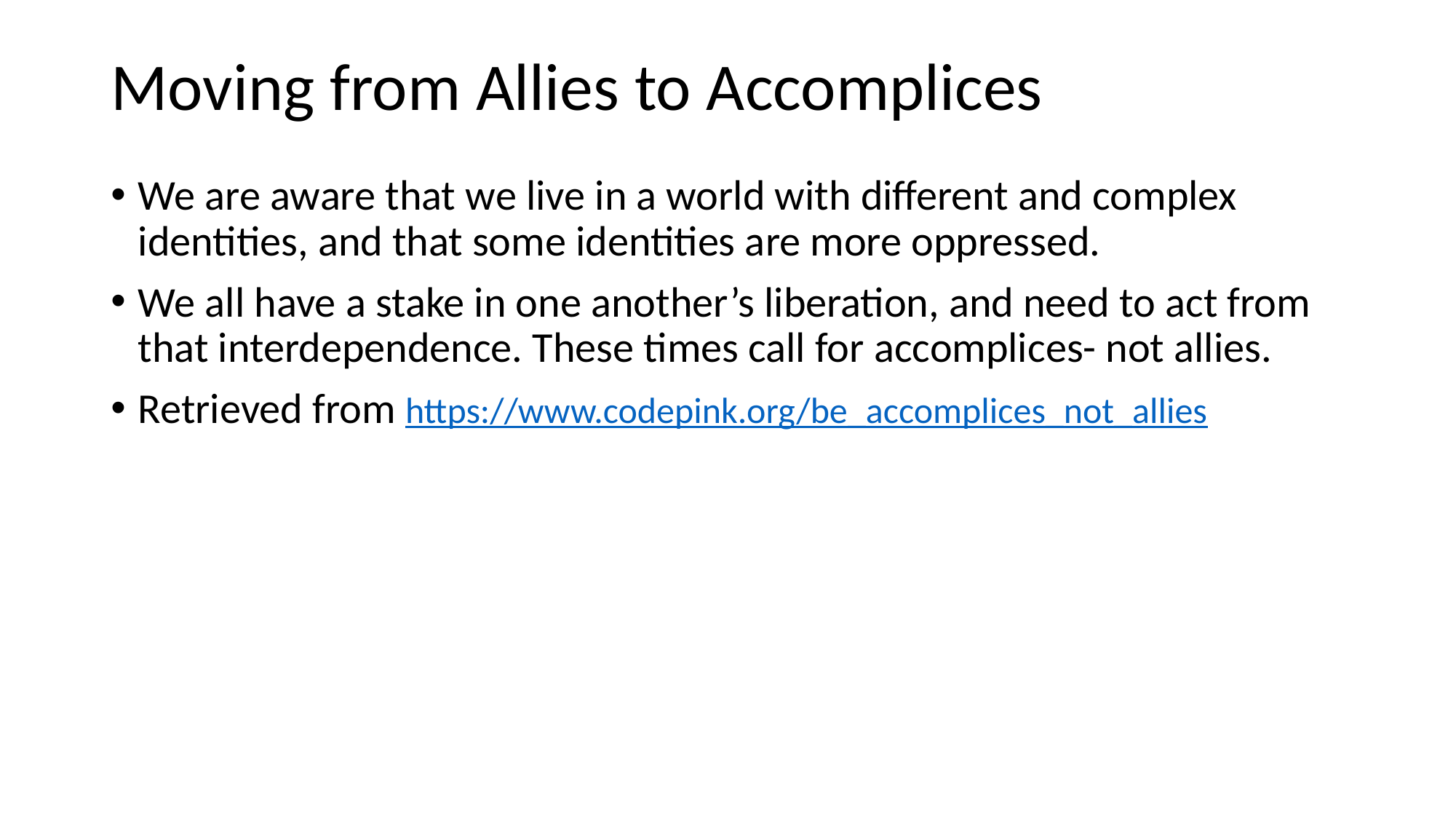

# Moving from Allies to Accomplices
We are aware that we live in a world with different and complex identities, and that some identities are more oppressed.
We all have a stake in one another’s liberation, and need to act from that interdependence. These times call for accomplices- not allies.
Retrieved from https://www.codepink.org/be_accomplices_not_allies